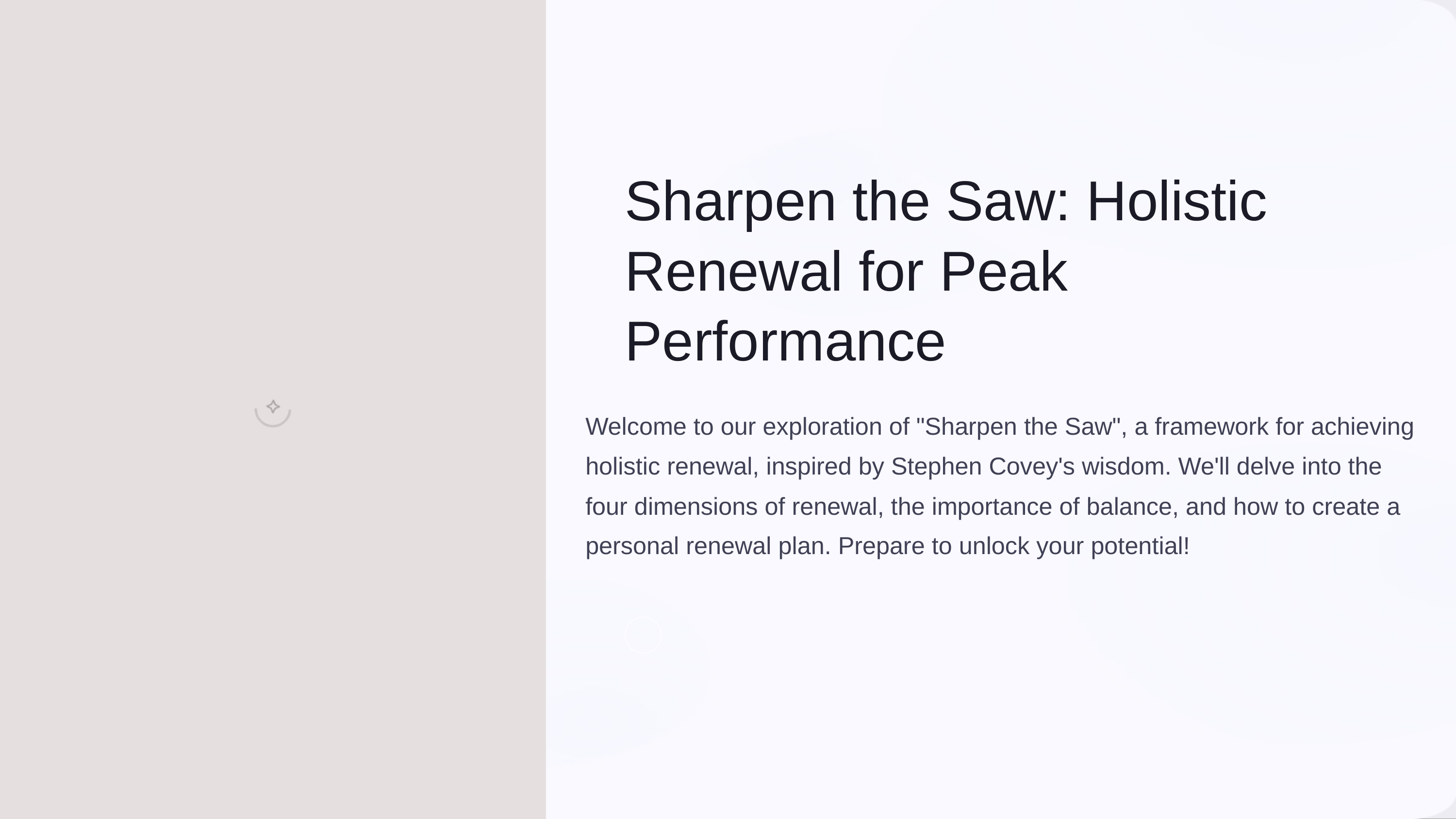

Sharpen the Saw: Holistic Renewal for Peak Performance
Welcome to our exploration of "Sharpen the Saw", a framework for achieving holistic renewal, inspired by Stephen Covey's wisdom. We'll delve into the four dimensions of renewal, the importance of balance, and how to create a personal renewal plan. Prepare to unlock your potential!